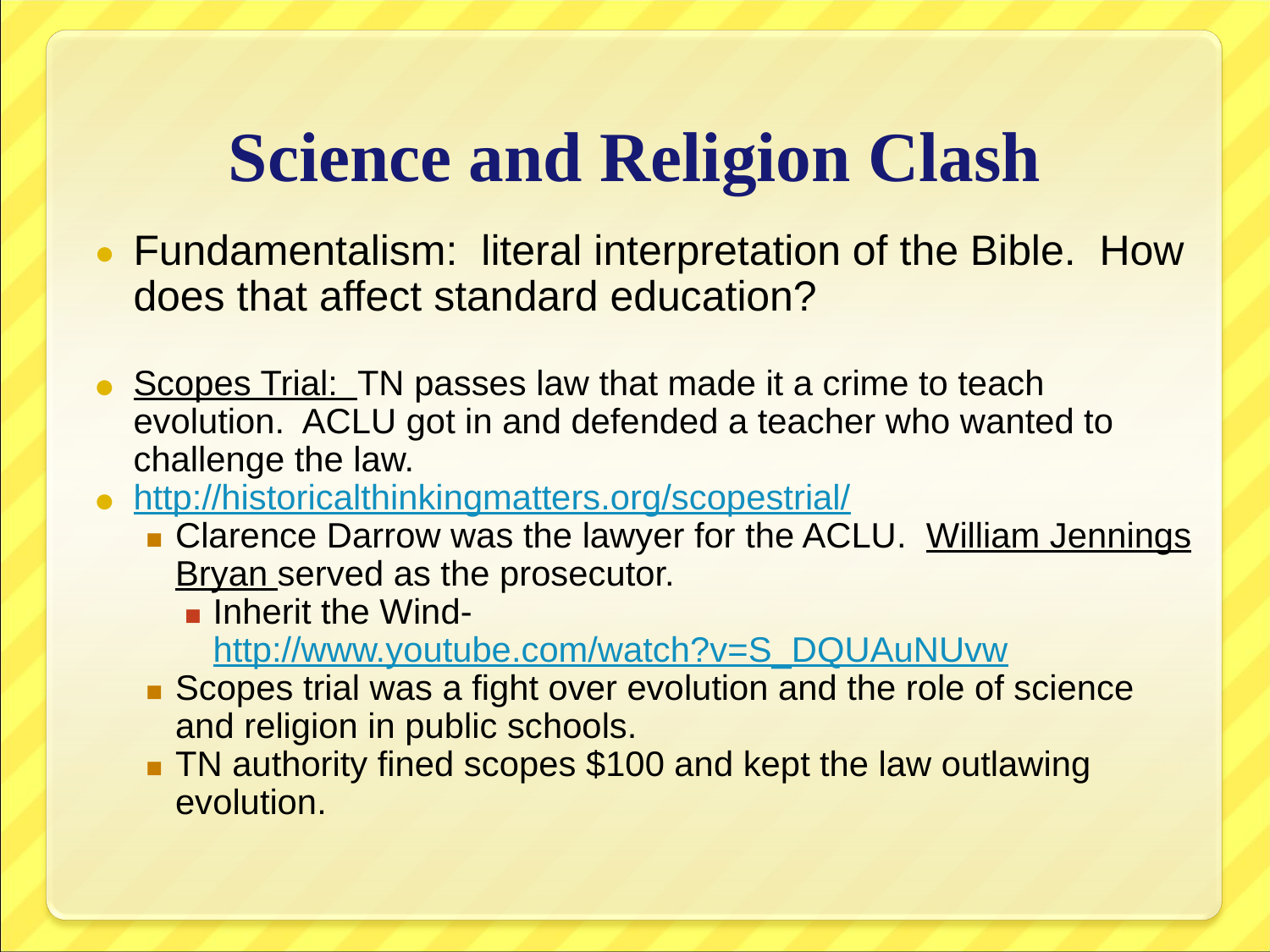

# Science and Religion Clash
Fundamentalism:  literal interpretation of the Bible.  How does that affect standard education?

Scopes Trial:  TN passes law that made it a crime to teach evolution.  ACLU got in and defended a teacher who wanted to challenge the law.
http://historicalthinkingmatters.org/scopestrial/
Clarence Darrow was the lawyer for the ACLU.  William Jennings Bryan served as the prosecutor.
Inherit the Wind- http://www.youtube.com/watch?v=S_DQUAuNUvw
Scopes trial was a fight over evolution and the role of science and religion in public schools.
TN authority fined scopes $100 and kept the law outlawing evolution.